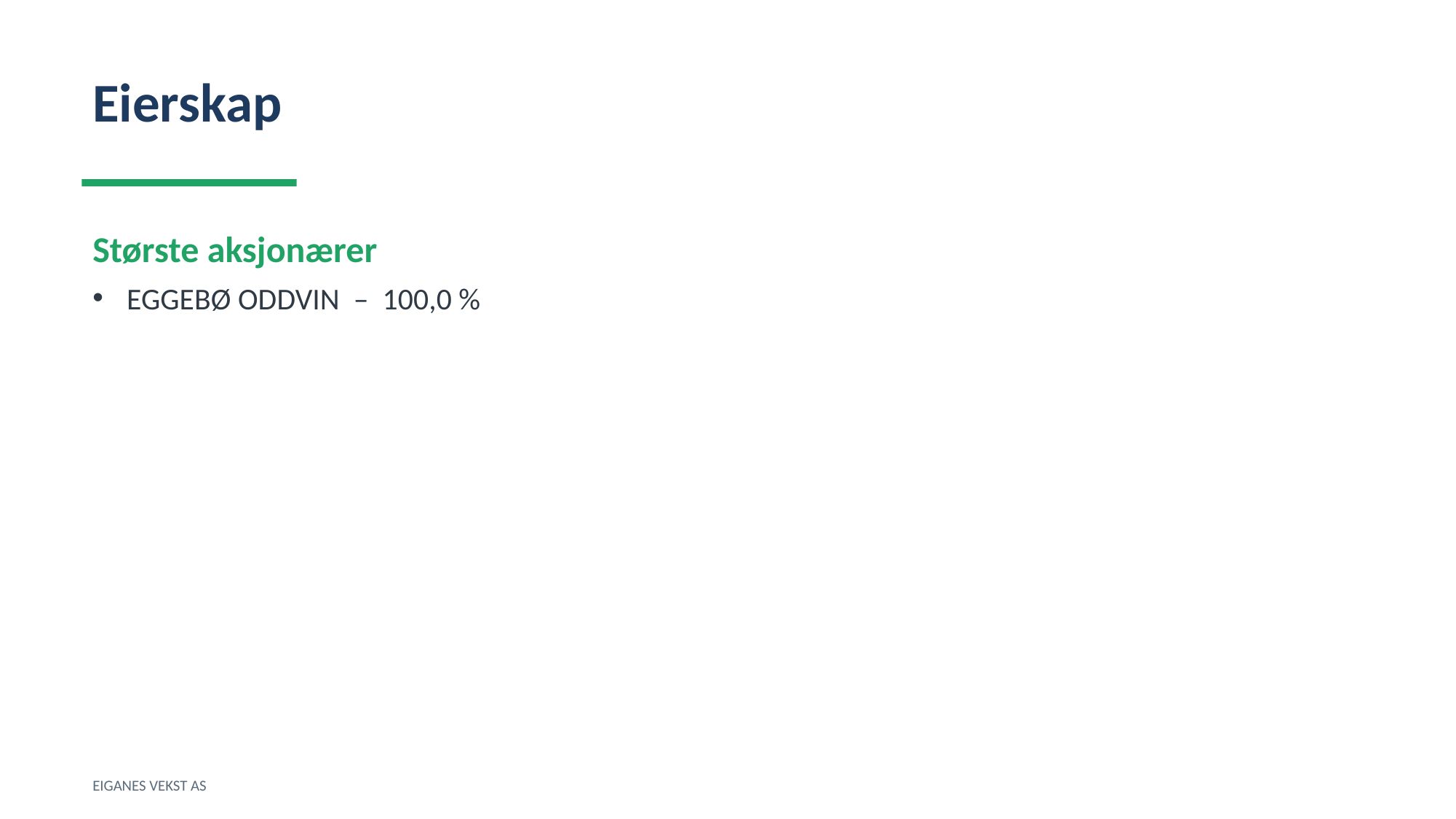

Eierskap

Største aksjonærer
EGGEBØ ODDVIN  –  100,0 %
EIGANES VEKST AS